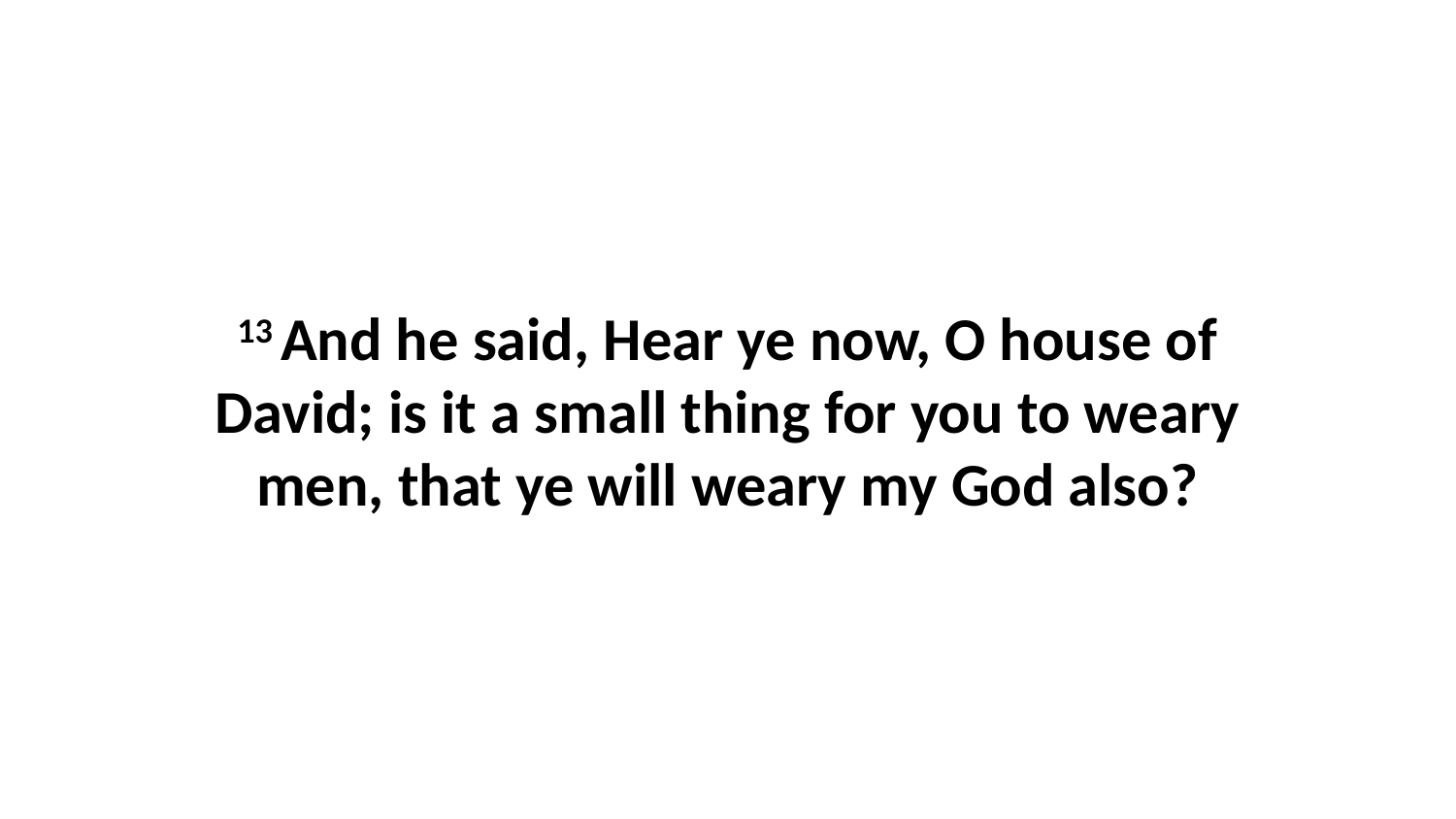

13 And he said, Hear ye now, O house of David; is it a small thing for you to weary men, that ye will weary my God also?